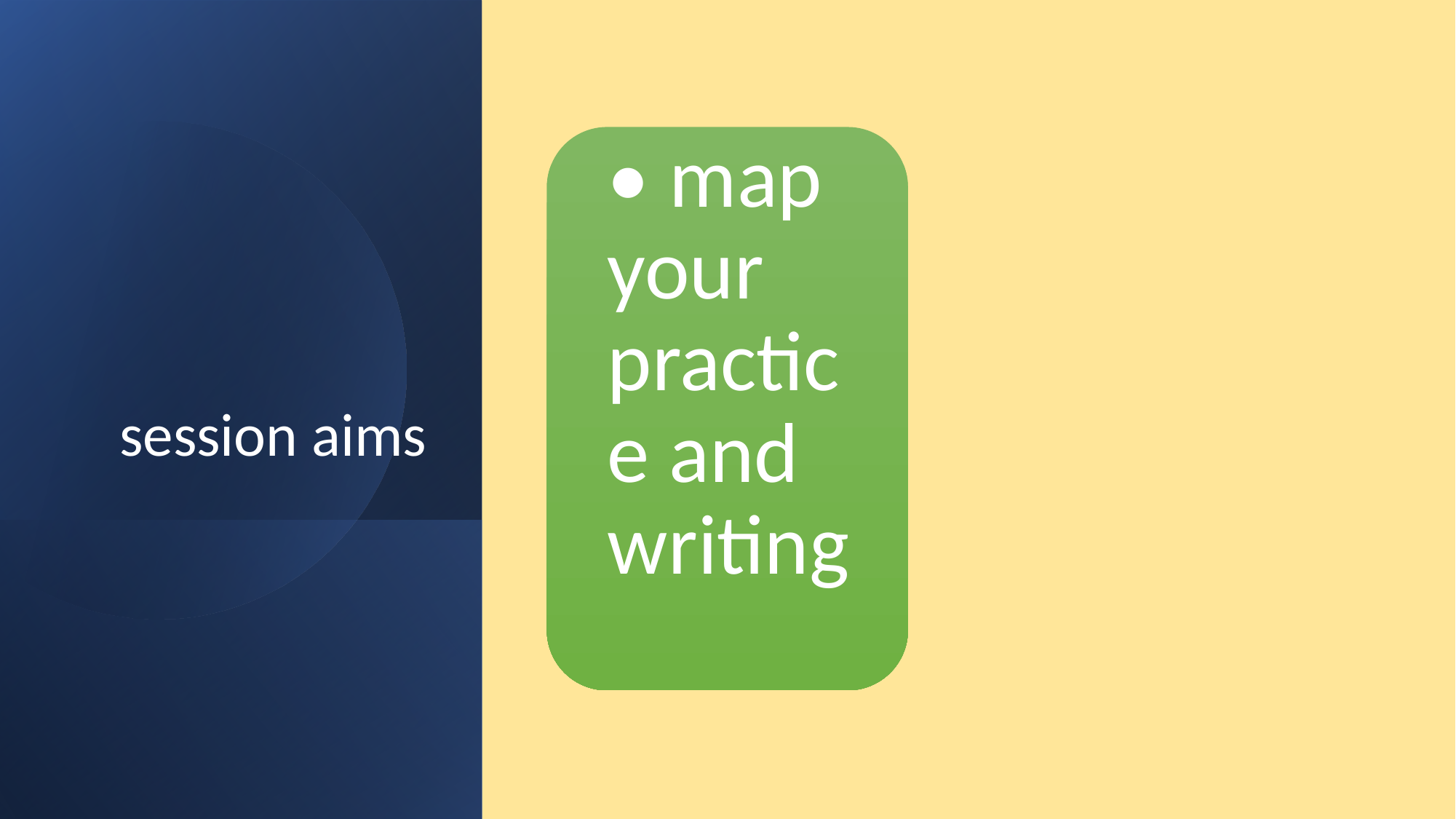

# session aims
• map your practice and writing